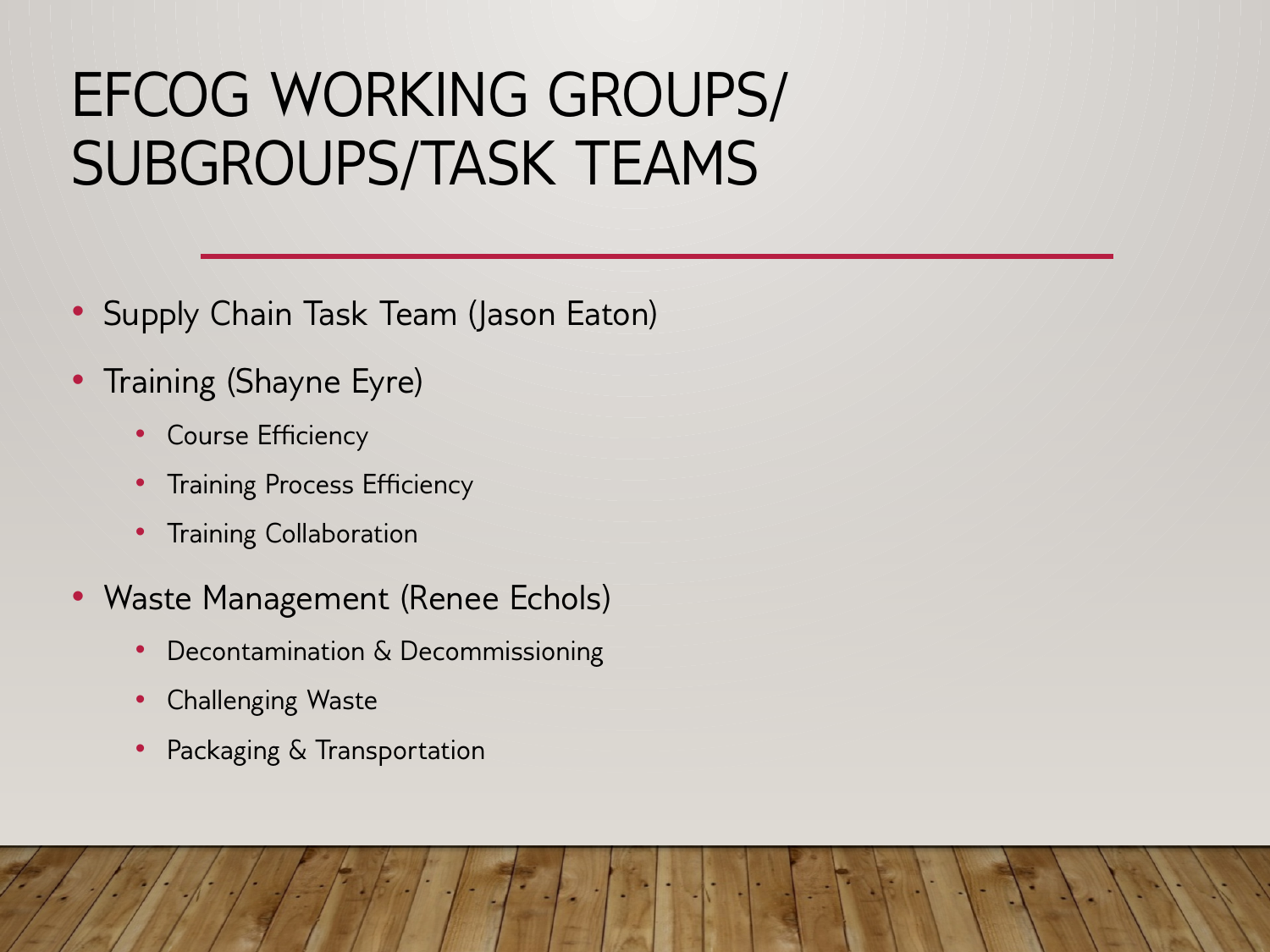

# EFCOG WORKING GROUPS/ SUBGROUPS/TASK TEAMS
Supply Chain Task Team (Jason Eaton)
Training (Shayne Eyre)
Course Efficiency
Training Process Efficiency
Training Collaboration
Waste Management (Renee Echols)
Decontamination & Decommissioning
Challenging Waste
Packaging & Transportation